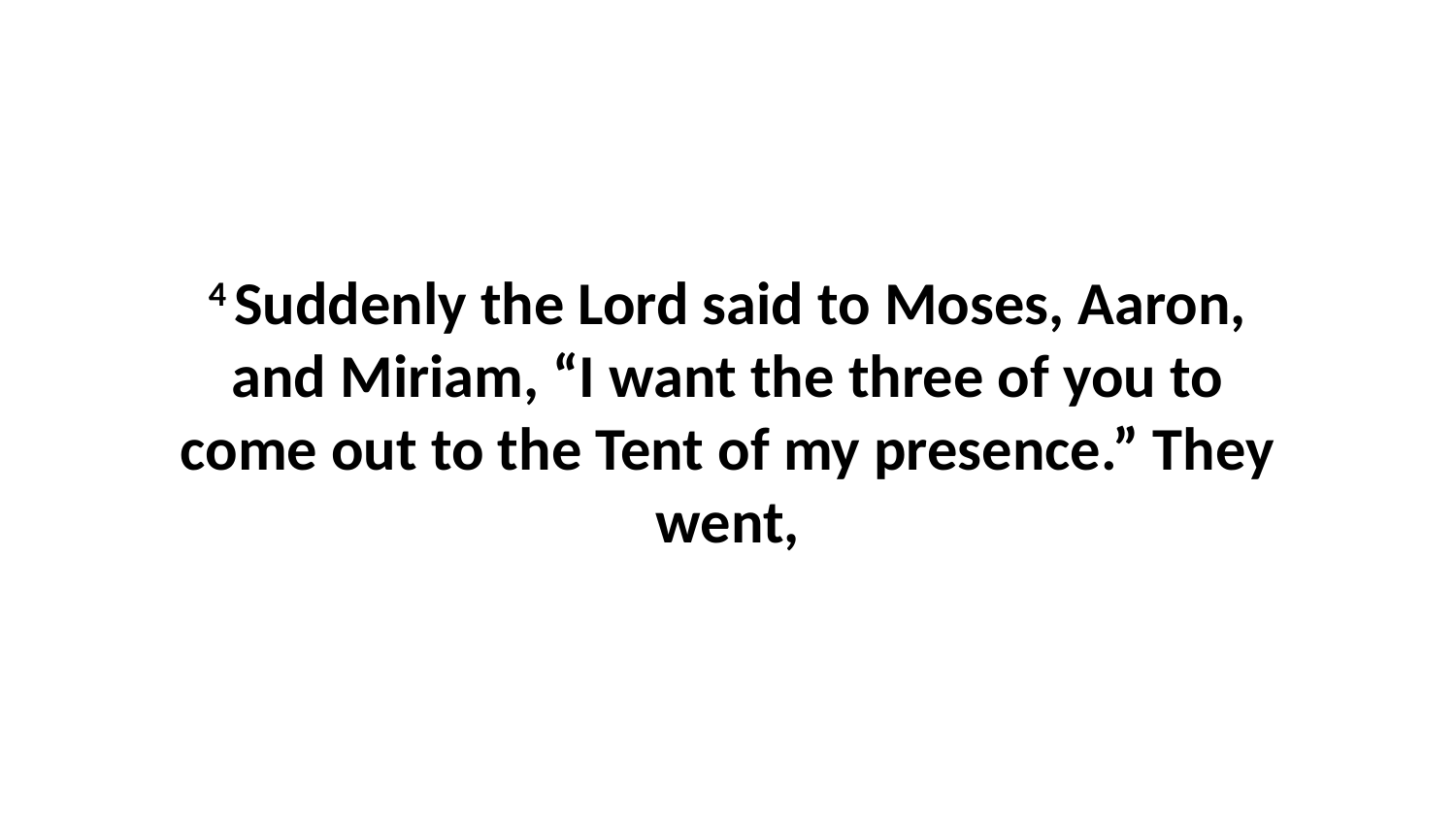

4 Suddenly the Lord said to Moses, Aaron, and Miriam, “I want the three of you to come out to the Tent of my presence.” They went,